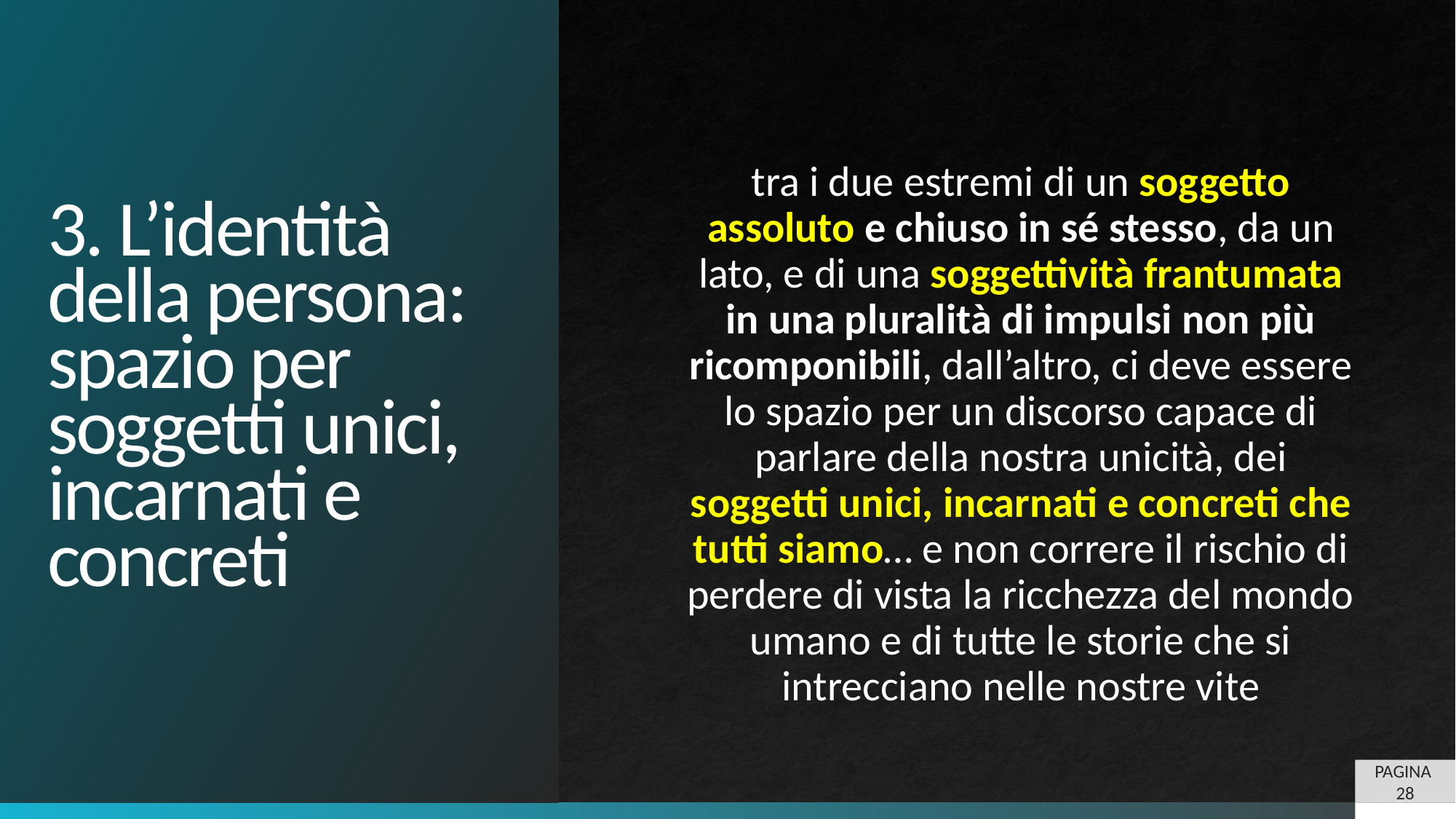

# 3. L’identità della persona: spazio per soggetti unici, incarnati e concreti

tra i due estremi di un soggetto assoluto e chiuso in sé stesso, da un lato, e di una soggettività frantumata in una pluralità di impulsi non più ricomponibili, dall’altro, ci deve essere lo spazio per un discorso capace di parlare della nostra unicità, dei soggetti unici, incarnati e concreti che tutti siamo… e non correre il rischio di perdere di vista la ricchezza del mondo umano e di tutte le storie che si intrecciano nelle nostre vite
PAGINA 28